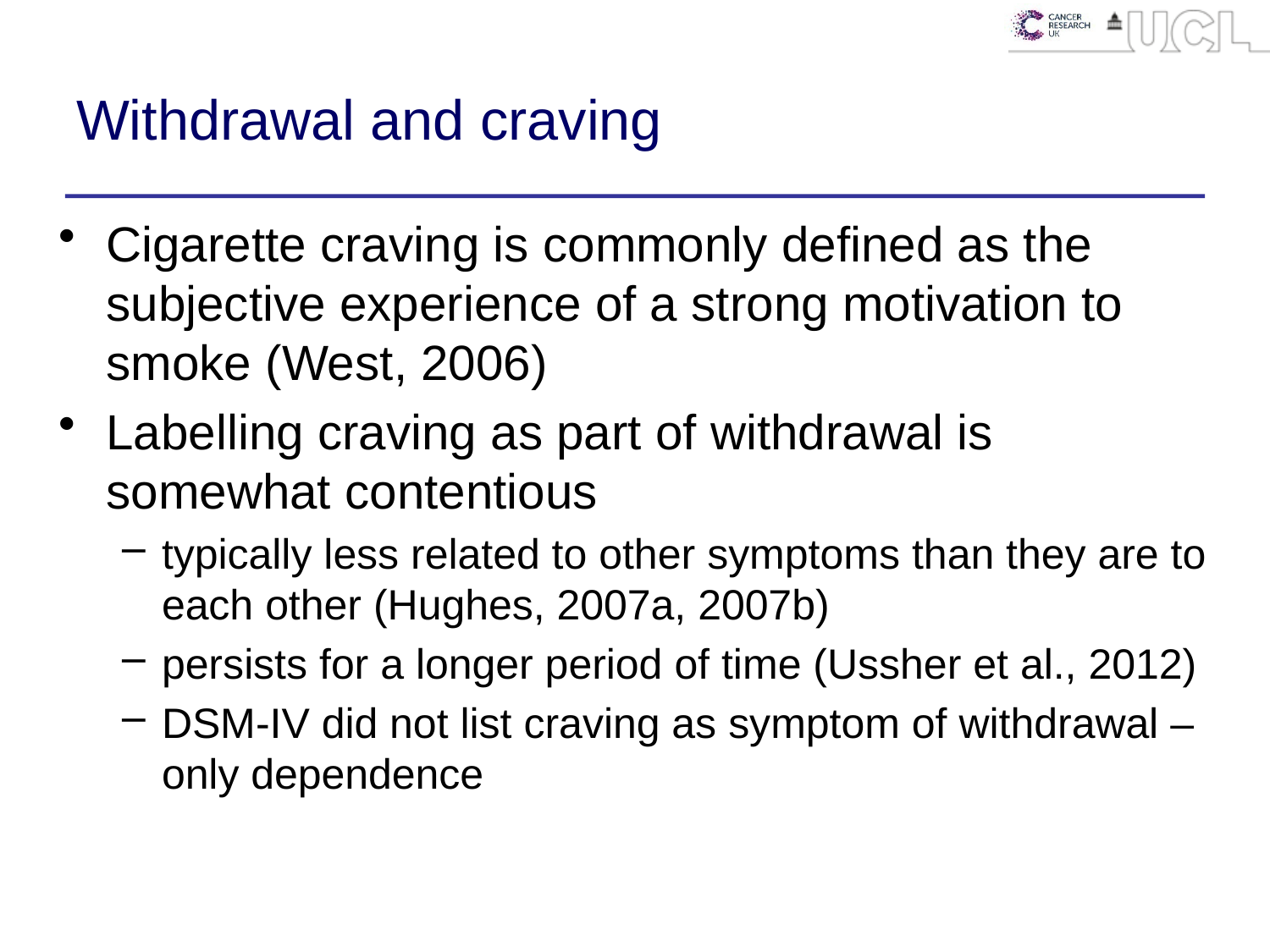

# Withdrawal and craving
Cigarette craving is commonly defined as the subjective experience of a strong motivation to smoke (West, 2006)
Labelling craving as part of withdrawal is somewhat contentious
typically less related to other symptoms than they are to each other (Hughes, 2007a, 2007b)
persists for a longer period of time (Ussher et al., 2012)
DSM-IV did not list craving as symptom of withdrawal – only dependence